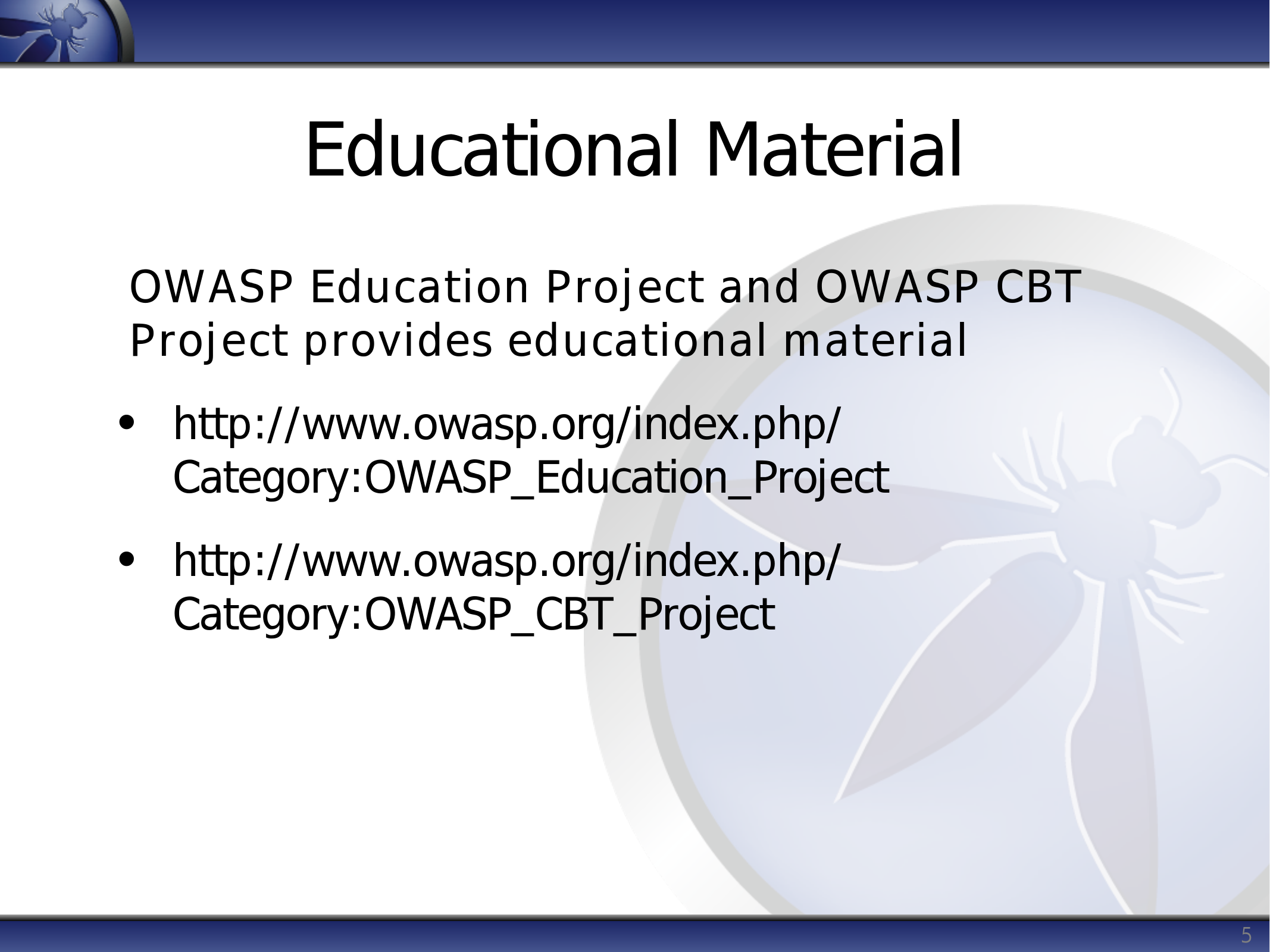

# Educational Material
	OWASP Education Project and OWASP CBT Project provides educational material
http://www.owasp.org/index.php/Category:OWASP_Education_Project
http://www.owasp.org/index.php/Category:OWASP_CBT_Project

5